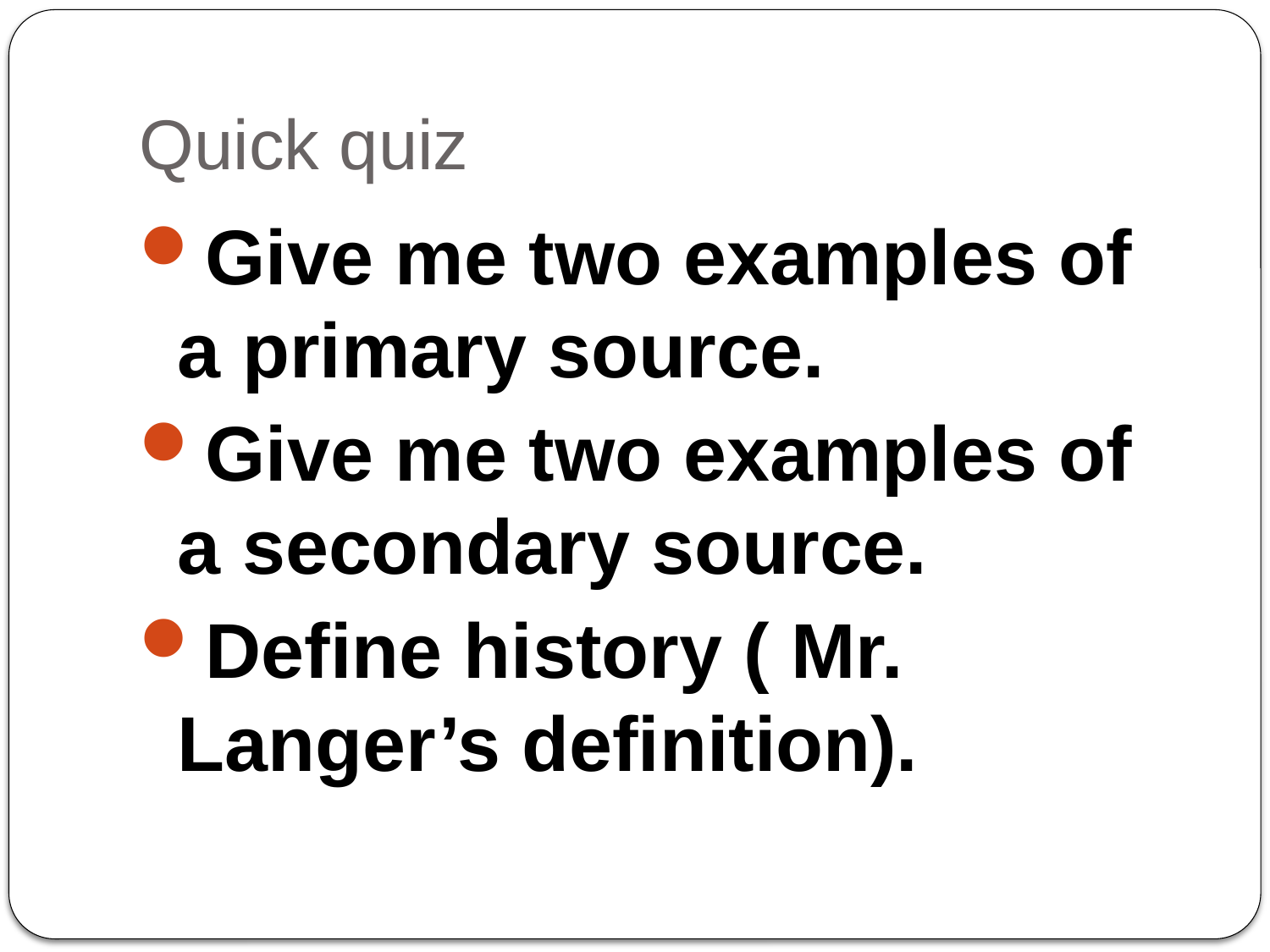

# Quick quiz
Give me two examples of a primary source.
Give me two examples of a secondary source.
Define history ( Mr. Langer’s definition).